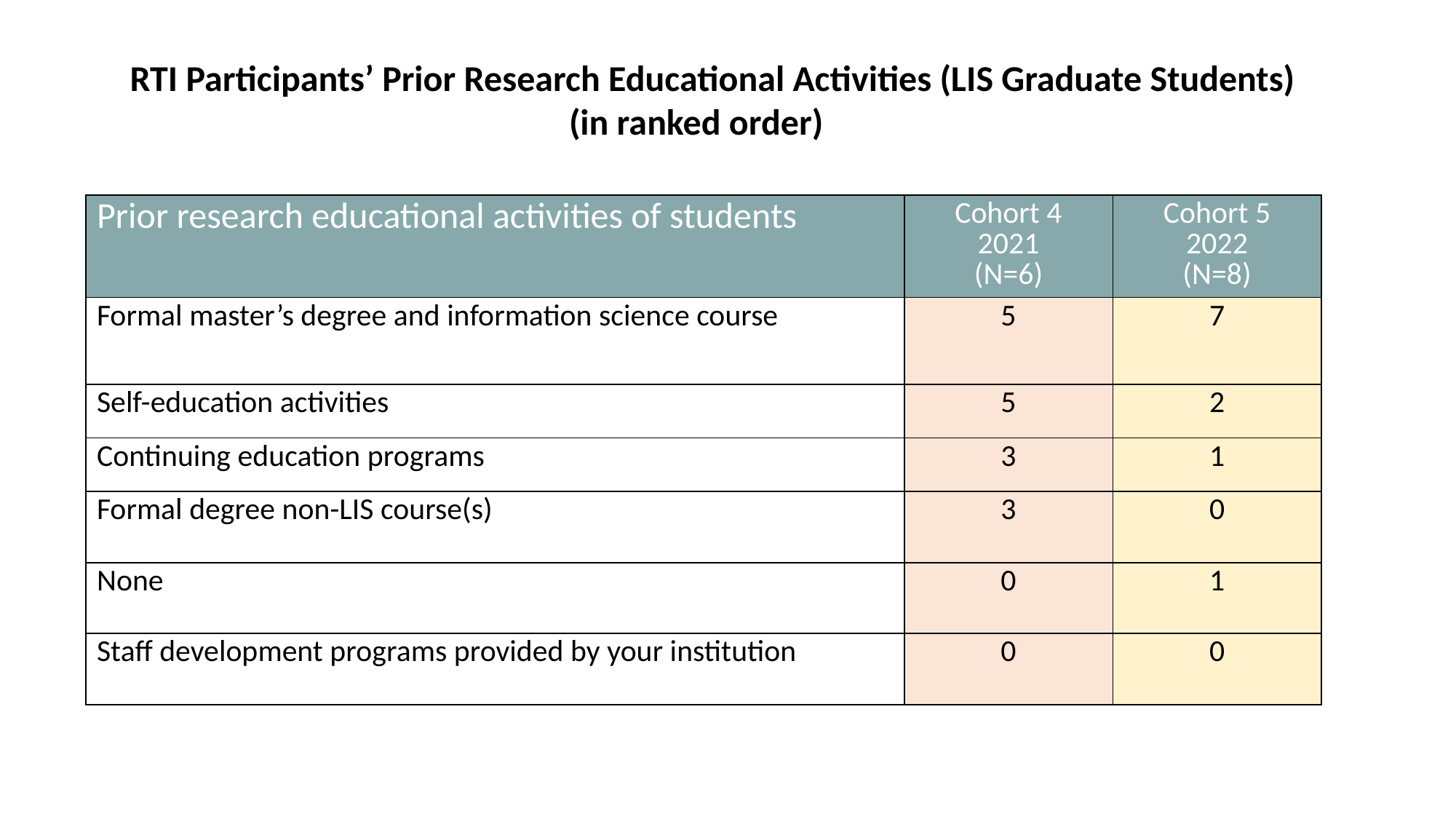

RTI Participants’ Prior Research Educational Activities (LIS Graduate Students)
(in ranked order)
| Prior research educational activities of students | Cohort 4 2021 (N=6) | Cohort 5 2022 (N=8) |
| --- | --- | --- |
| Formal master’s degree and information science course | 5 | 7 |
| Self-education activities | 5 | 2 |
| Continuing education programs | 3 | 1 |
| Formal degree non-LIS course(s) | 3 | 0 |
| None | 0 | 1 |
| Staff development programs provided by your institution | 0 | 0 |